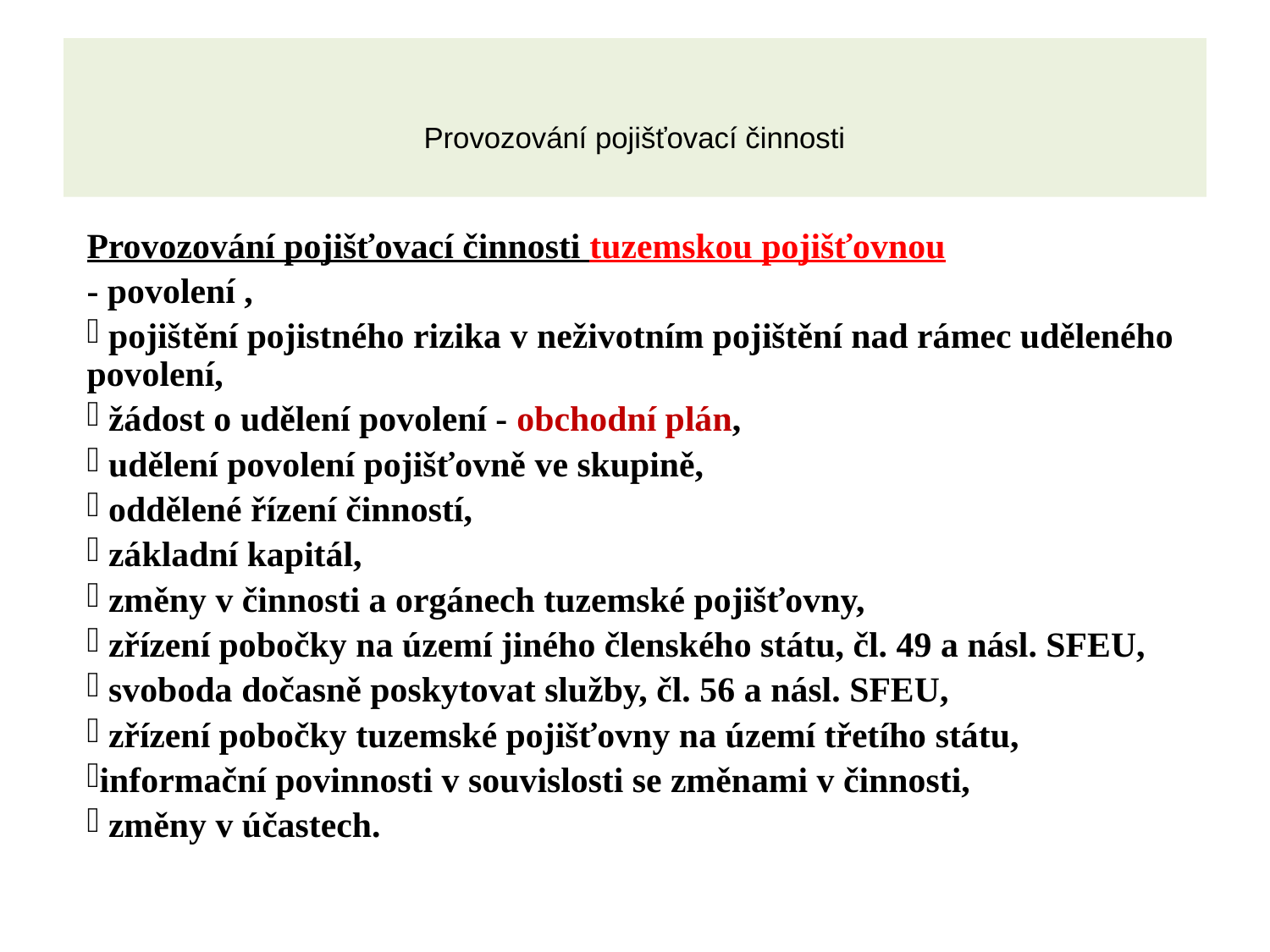

# Provozování pojišťovací činnosti

Provozování pojišťovací činnosti tuzemskou pojišťovnou
- povolení ,
 pojištění pojistného rizika v neživotním pojištění nad rámec uděleného povolení,
 žádost o udělení povolení - obchodní plán,
 udělení povolení pojišťovně ve skupině,
 oddělené řízení činností,
 základní kapitál,
 změny v činnosti a orgánech tuzemské pojišťovny,
 zřízení pobočky na území jiného členského státu, čl. 49 a násl. SFEU,
 svoboda dočasně poskytovat služby, čl. 56 a násl. SFEU,
 zřízení pobočky tuzemské pojišťovny na území třetího státu,
informační povinnosti v souvislosti se změnami v činnosti,
 změny v účastech.